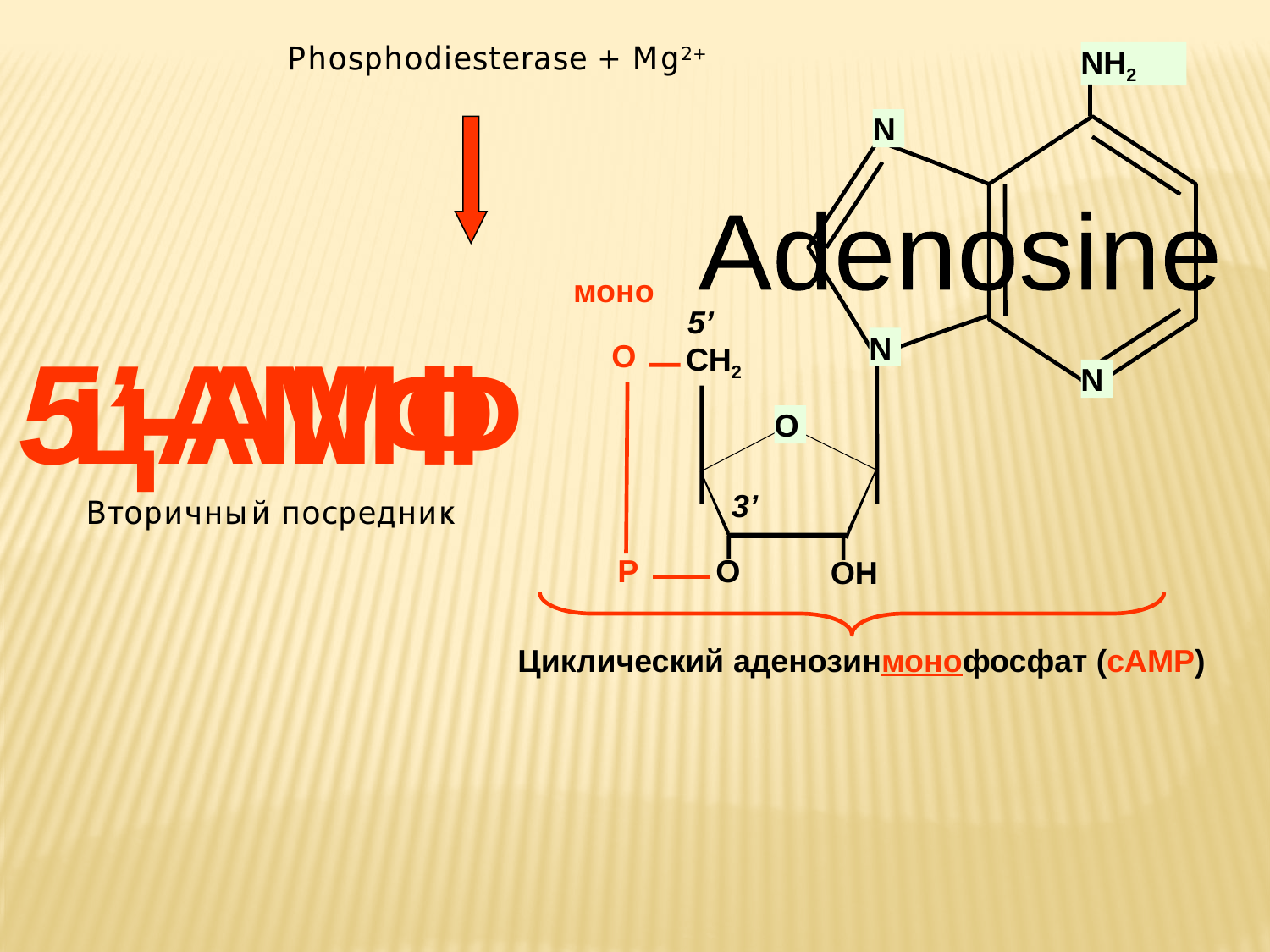

Phosphodiesterase + Mg2+
NH2

N

Adenosine
моно
5’

5’-АМФ
цАМФ
N
O
CH2
N

O
3’
Вторичный посредник

P
O
OH

Циклический аденозинмонофосфат (cAMP)